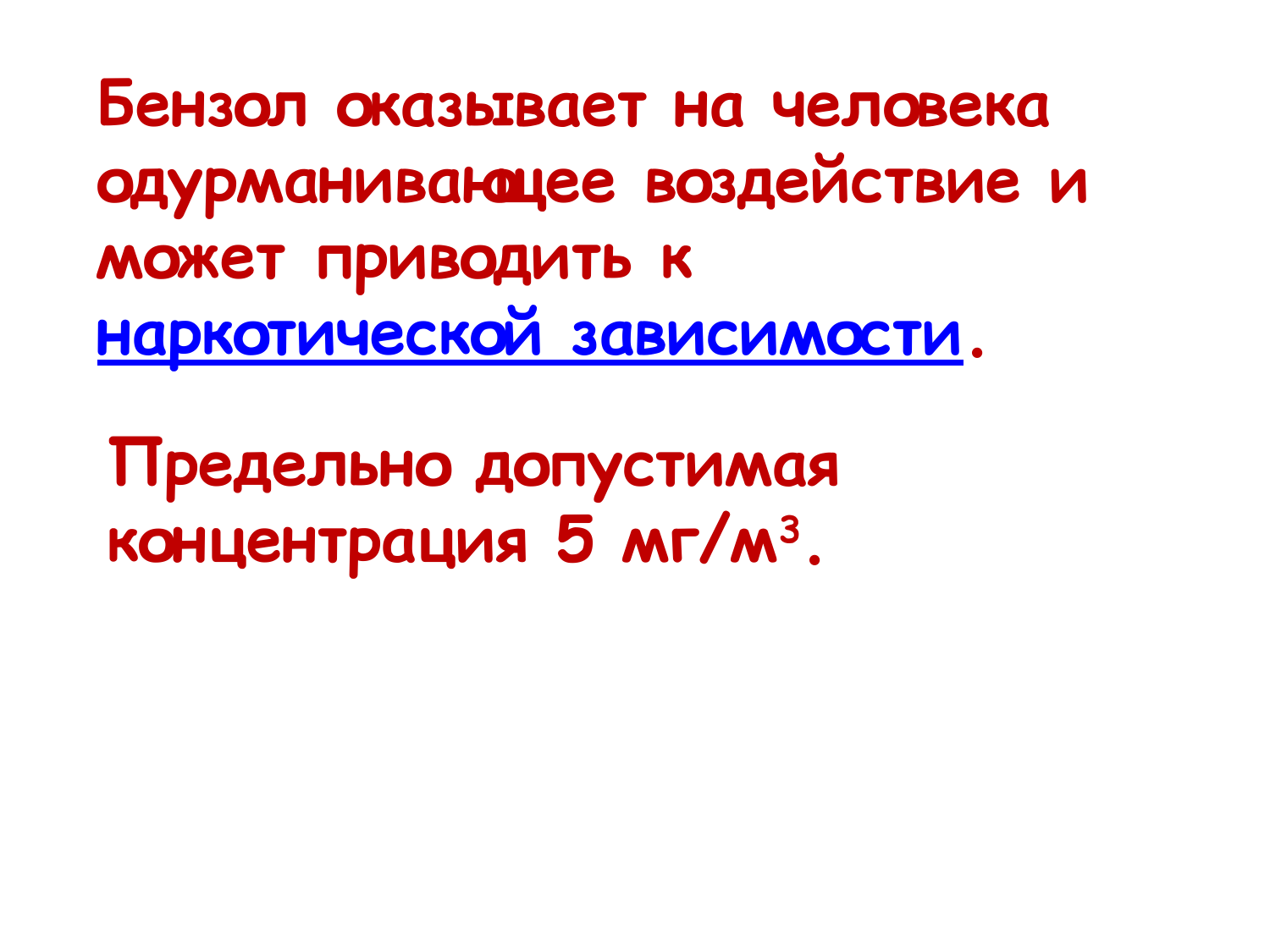

Бензол оказывает на человека одурманивающее воздействие и может приводить к наркотической зависимости.
Предельно допустимая концентрация 5 мг/м3.